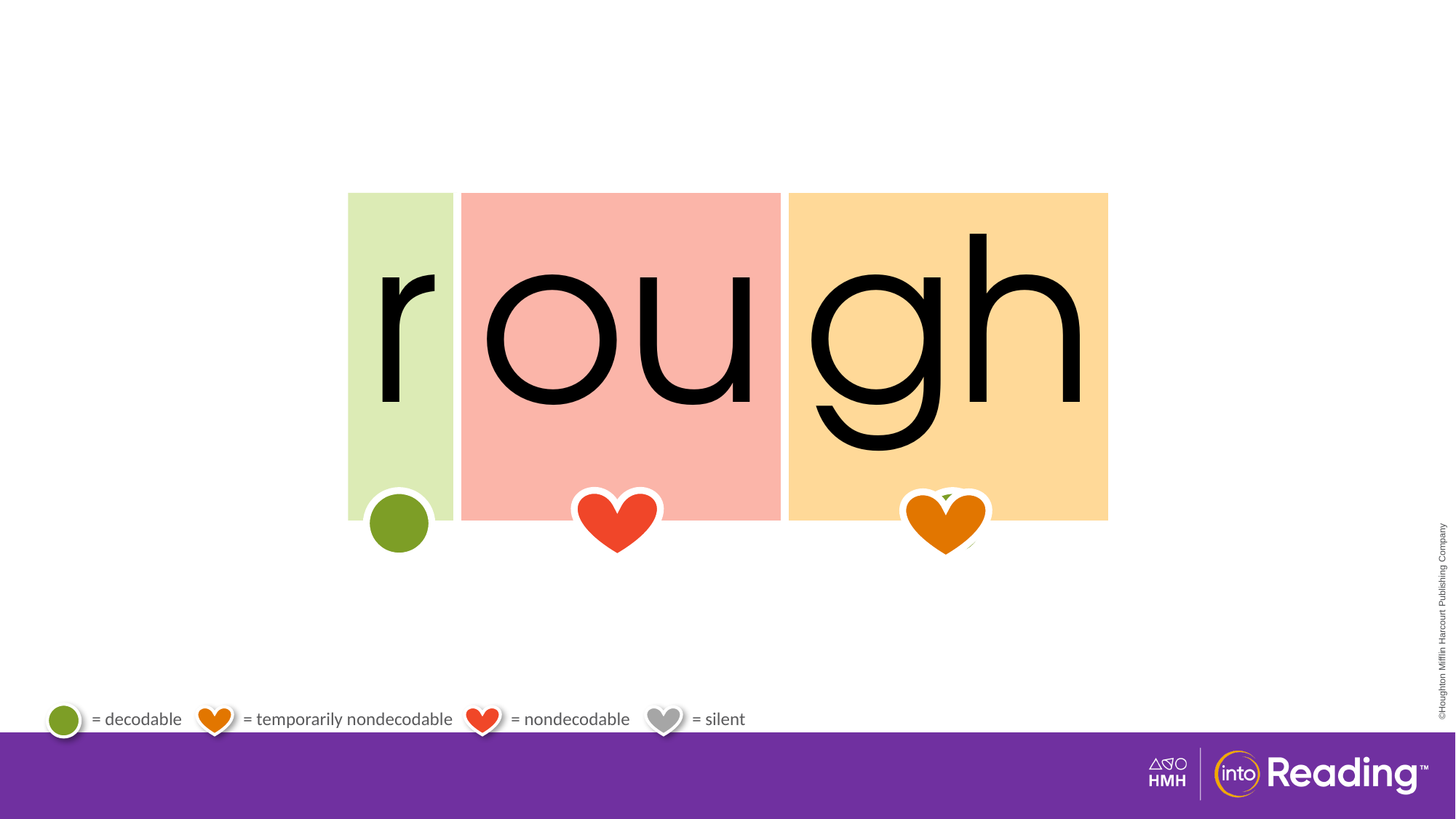

| r | ou | gh |
| --- | --- | --- |

# Irregular Word rough.